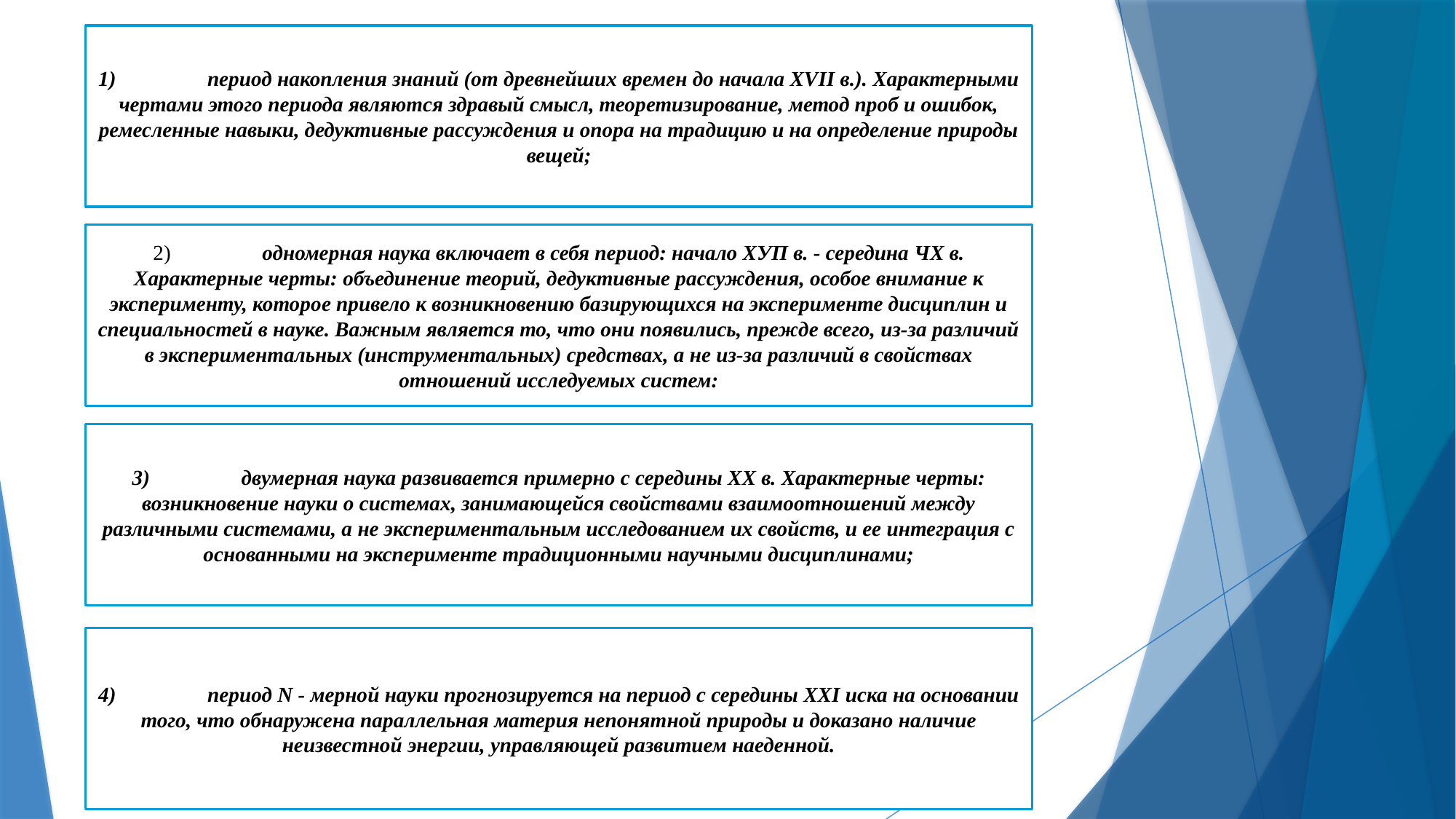

1)	период накопления знаний (от древнейших времен до начала XVII в.). Характерными чертами этого периода являются здравый смысл, теоретизирование, метод проб и ошибок, ремесленные навыки, дедуктивные рассуждения и опора на традицию и на определение природы вещей;
2)	одномерная наука включает в себя период: начало ХУП в. - середина ЧХ в. Характерные черты: объединение теорий, дедуктивные рассуждения, особое внимание к эксперименту, которое привело к возникновению базирующихся на эксперименте дисциплин и специальностей в науке. Важным является то, что они появились, прежде всего, из-за различий в экспериментальных (инструментальных) средствах, а не из-за различий в свойствах отношений исследуемых систем:
3)	двумерная наука развивается примерно с середины XX в. Характерные черты: возникновение науки о системах, занимающейся свойствами взаимоотношений между различными системами, а не экспериментальным исследованием их свойств, и ее интеграция с основанными на эксперименте традиционными научными дисциплинами;
4)	период N - мерной науки прогнозируется на период с середины XXI иска на основании того, что обнаружена параллельная материя непонятной природы и доказано наличие неизвестной энергии, управляющей развитием наеденной.